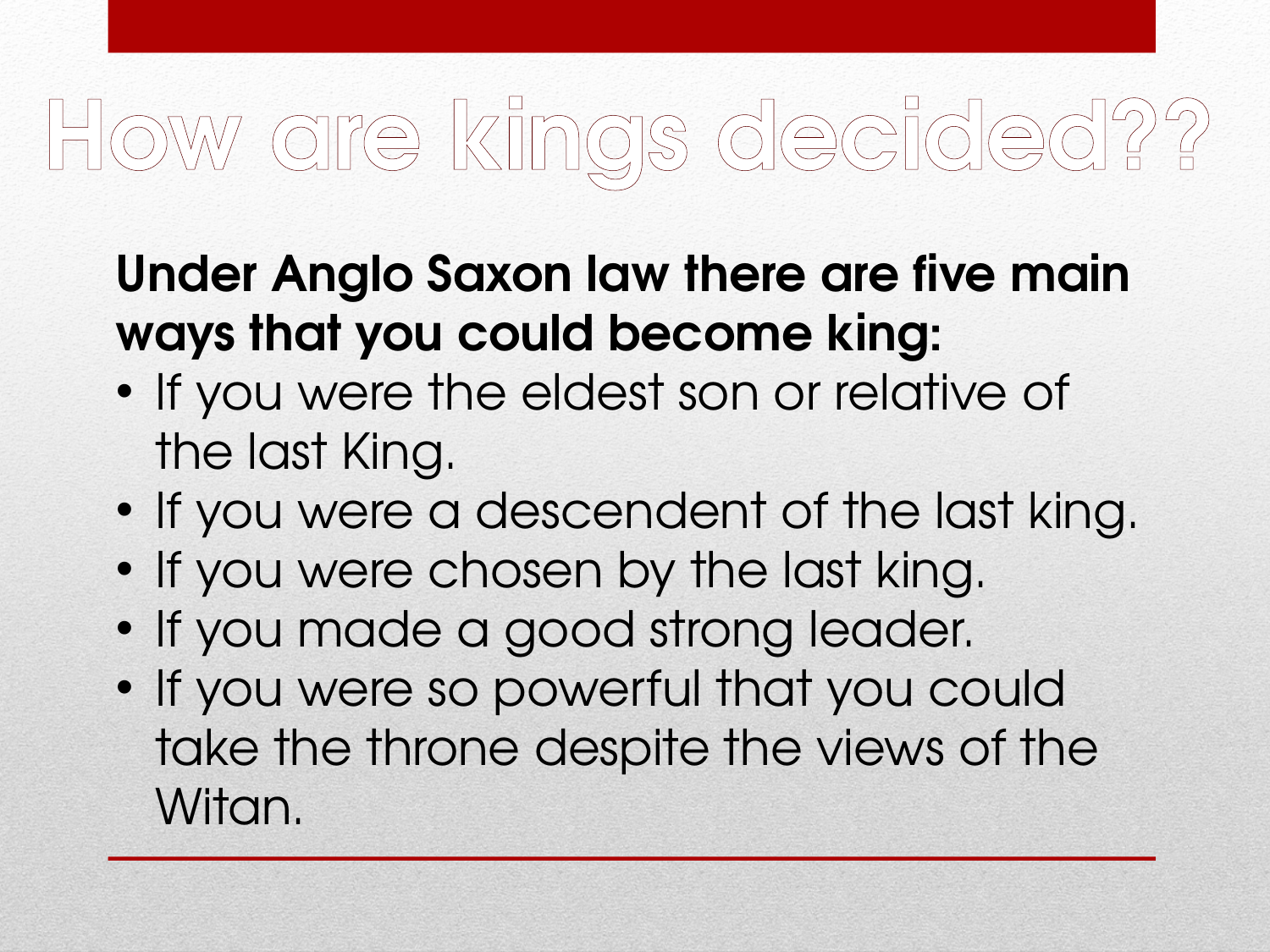

How are kings decided??
Under Anglo Saxon law there are five main ways that you could become king:
If you were the eldest son or relative of the last King.
If you were a descendent of the last king.
If you were chosen by the last king.
If you made a good strong leader.
If you were so powerful that you could take the throne despite the views of the Witan.